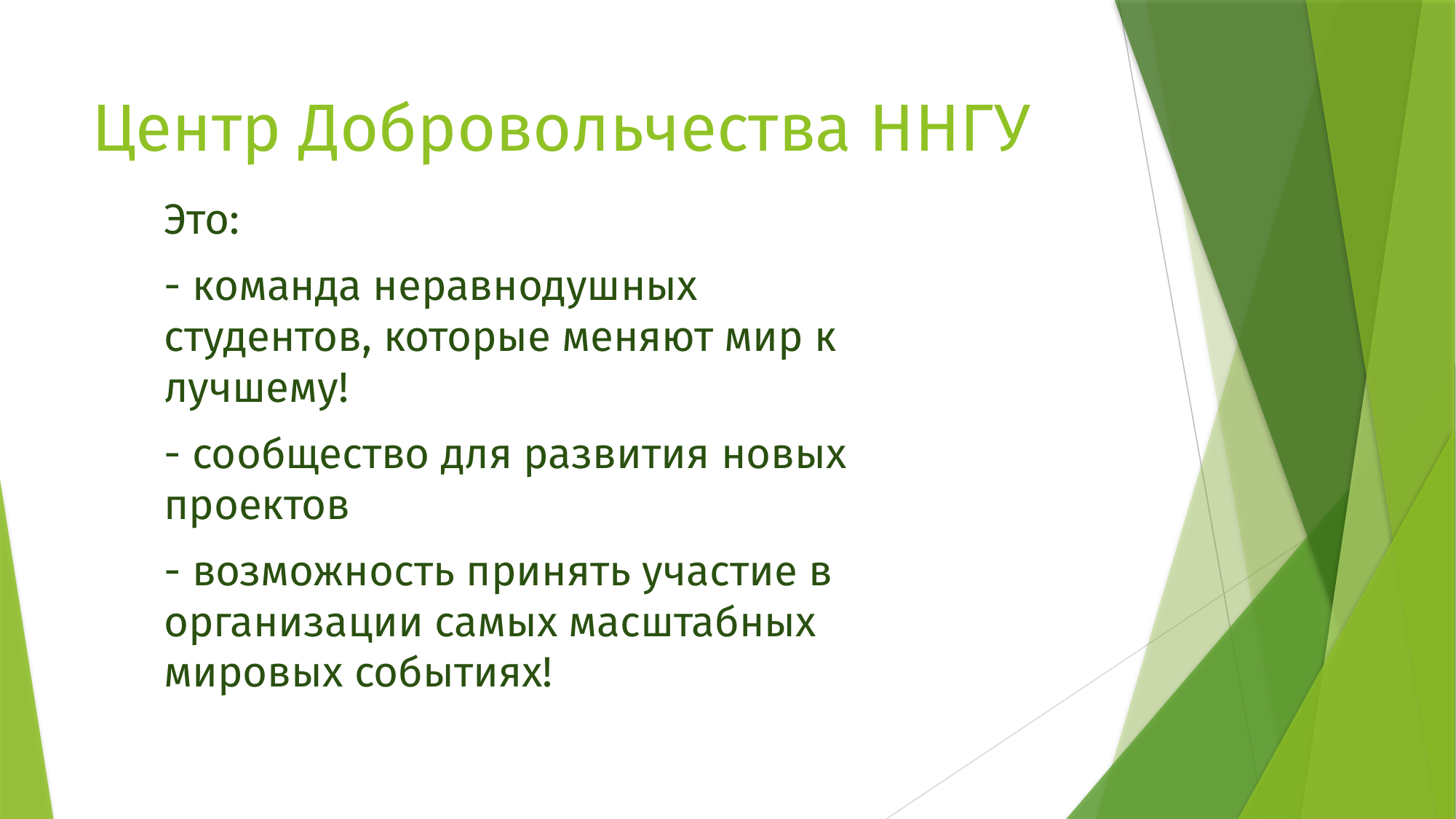

# Центр Добровольчества ННГУ
Это:
- команда неравнодушных студентов, которые меняют мир к лучшему!
- сообщество для развития новых проектов
- возможность принять участие в организации самых масштабных мировых событиях!